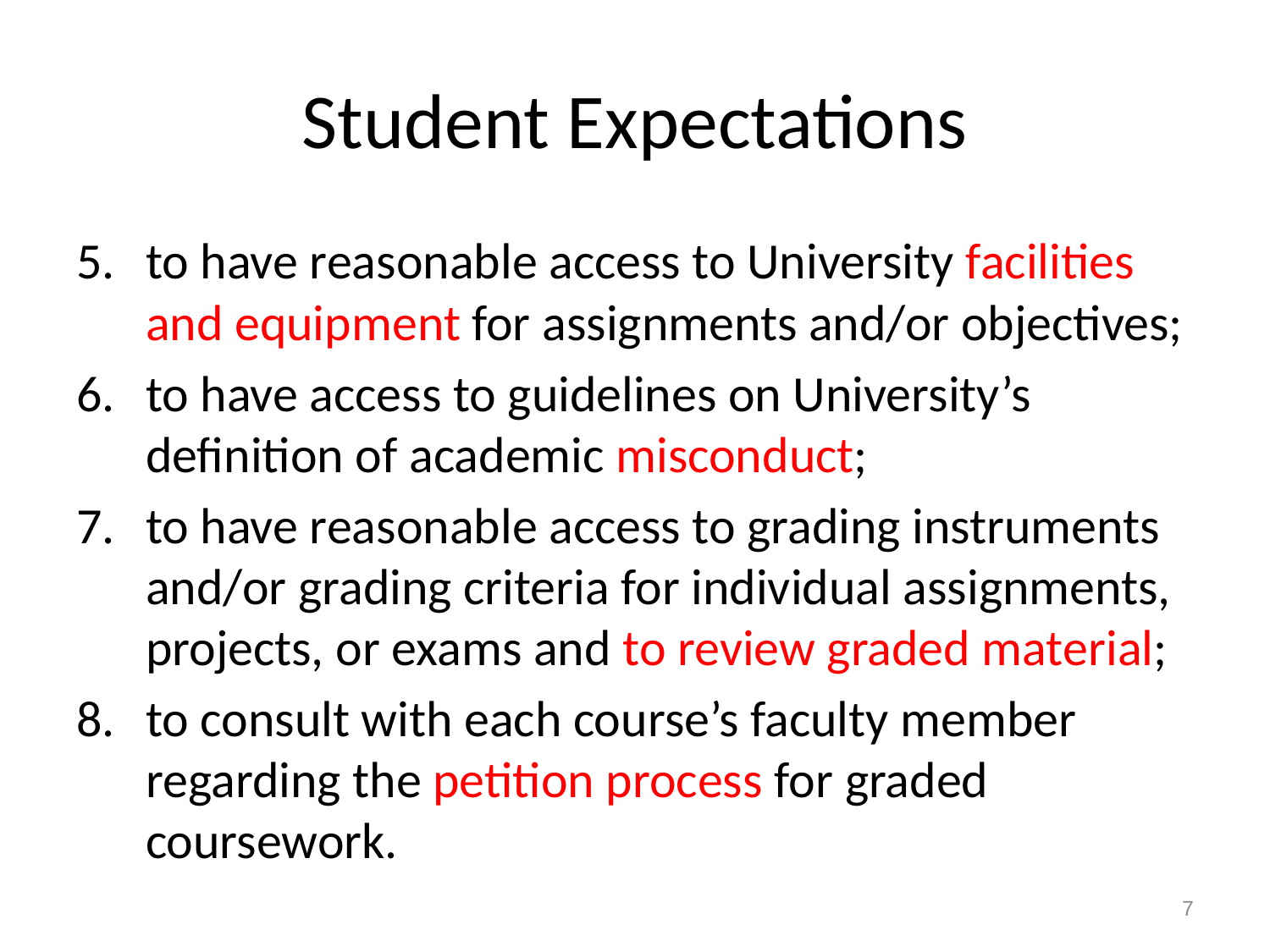

# Student Expectations
to have reasonable access to University facilities and equipment for assignments and/or objectives;
to have access to guidelines on University’s definition of academic misconduct;
to have reasonable access to grading instruments and/or grading criteria for individual assignments, projects, or exams and to review graded material;
to consult with each course’s faculty member regarding the petition process for graded coursework.
7